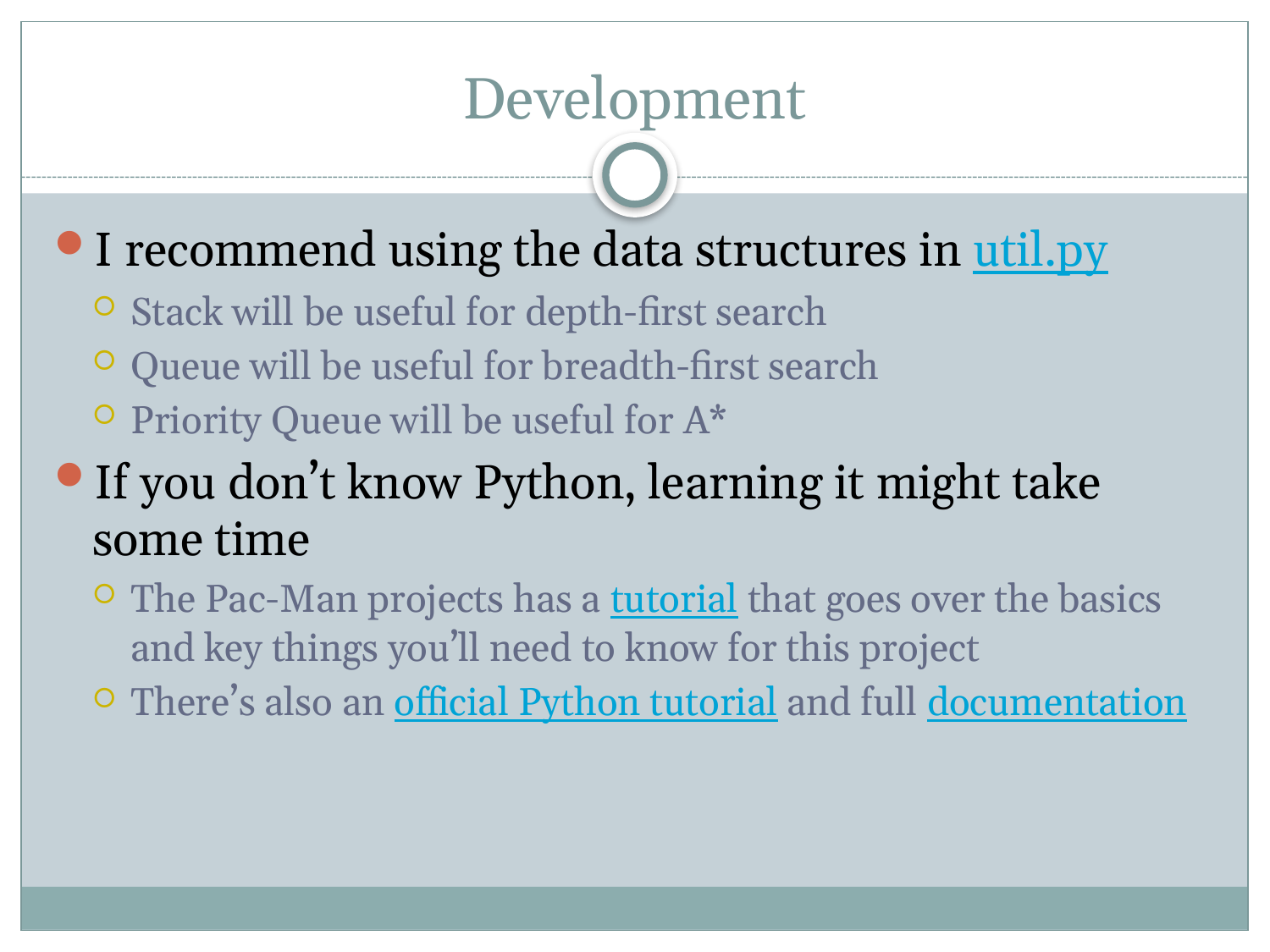

# Development
I recommend using the data structures in util.py
Stack will be useful for depth-first search
Queue will be useful for breadth-first search
Priority Queue will be useful for A*
If you don’t know Python, learning it might take some time
The Pac-Man projects has a tutorial that goes over the basics and key things you’ll need to know for this project
There’s also an official Python tutorial and full documentation